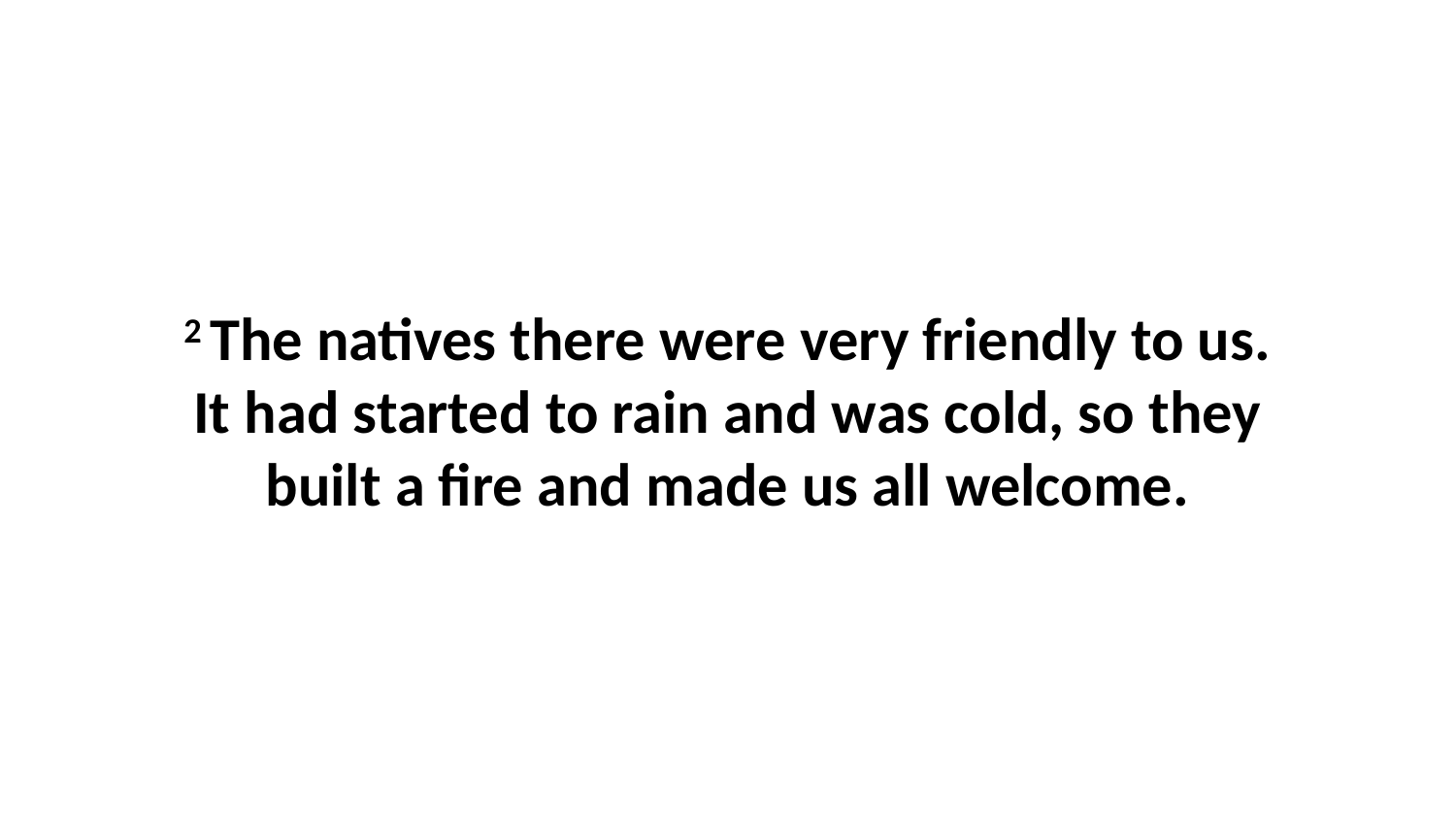

2 The natives there were very friendly to us. It had started to rain and was cold, so they built a fire and made us all welcome.